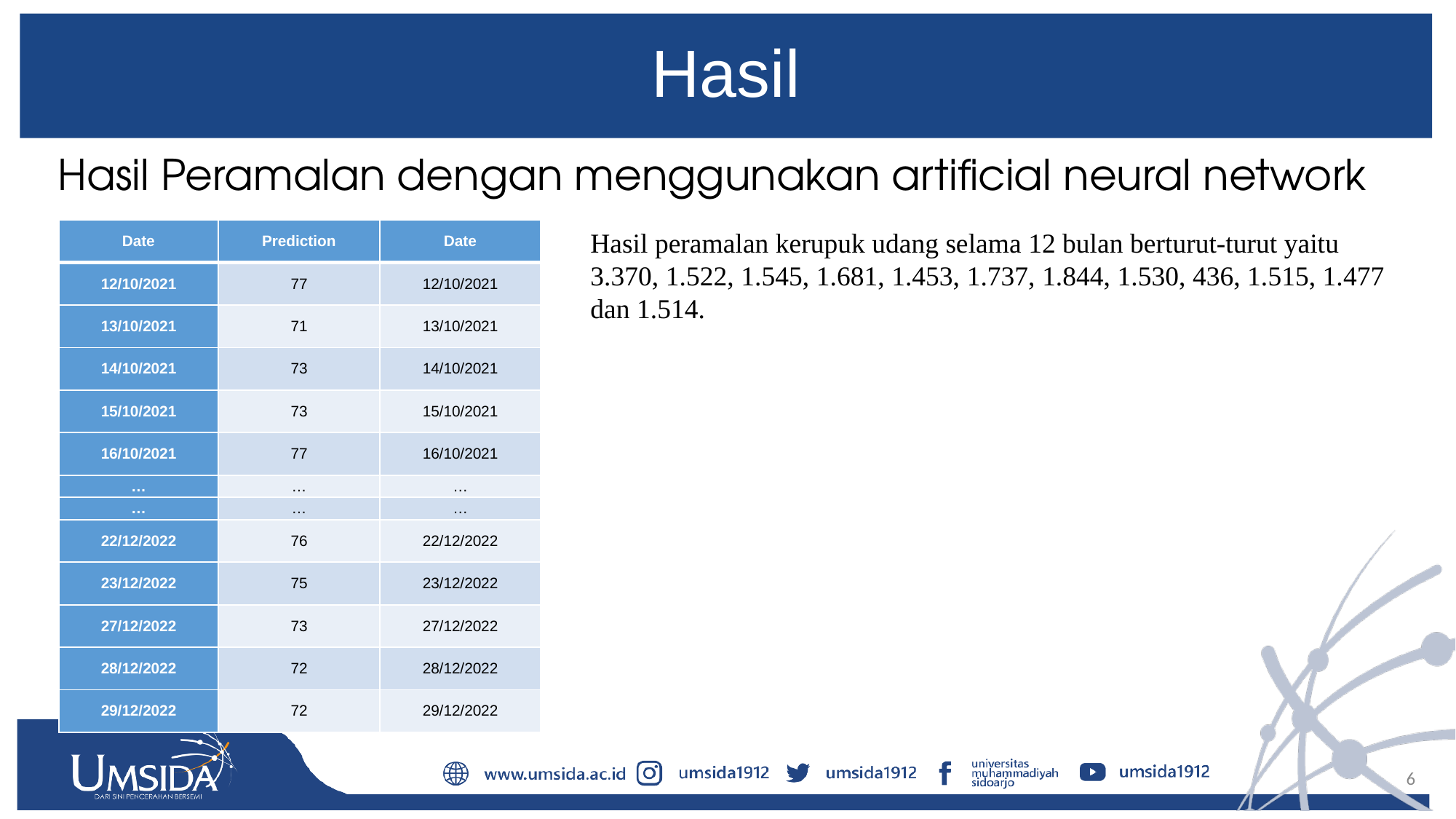

# Hasil
Hasil Peramalan dengan menggunakan artificial neural network
| Date | Prediction | Date |
| --- | --- | --- |
| 12/10/2021 | 77 | 12/10/2021 |
| 13/10/2021 | 71 | 13/10/2021 |
| 14/10/2021 | 73 | 14/10/2021 |
| 15/10/2021 | 73 | 15/10/2021 |
| 16/10/2021 | 77 | 16/10/2021 |
| … | … | … |
| … | … | … |
| 22/12/2022 | 76 | 22/12/2022 |
| 23/12/2022 | 75 | 23/12/2022 |
| 27/12/2022 | 73 | 27/12/2022 |
| 28/12/2022 | 72 | 28/12/2022 |
| 29/12/2022 | 72 | 29/12/2022 |
Hasil peramalan kerupuk udang selama 12 bulan berturut-turut yaitu 3.370, 1.522, 1.545, 1.681, 1.453, 1.737, 1.844, 1.530, 436, 1.515, 1.477 dan 1.514.